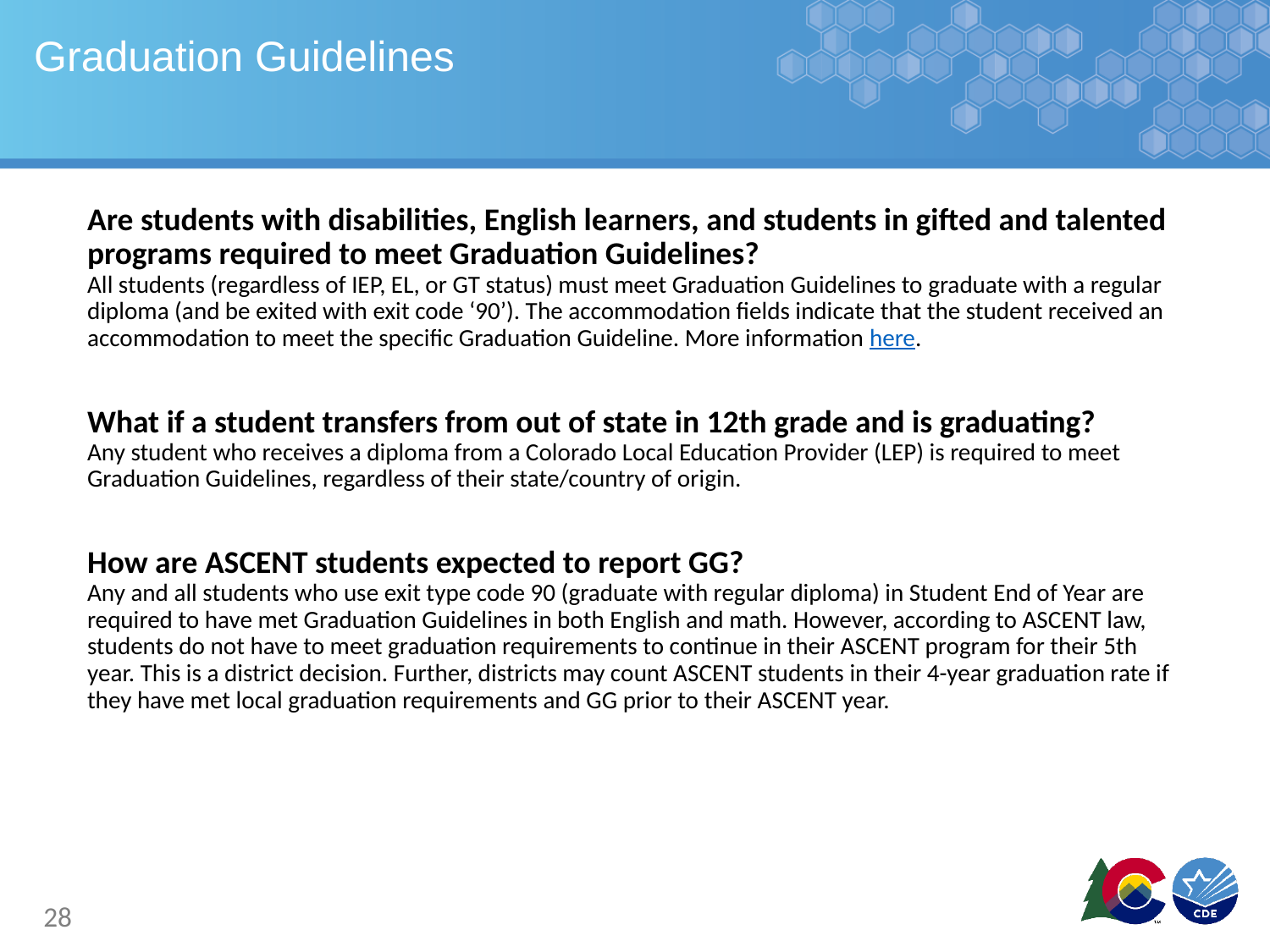

# Graduation Guidelines
Are students with disabilities, English learners, and students in gifted and talented programs required to meet Graduation Guidelines?
All students (regardless of IEP, EL, or GT status) must meet Graduation Guidelines to graduate with a regular diploma (and be exited with exit code ‘90’). The accommodation fields indicate that the student received an accommodation to meet the specific Graduation Guideline. More information here.

What if a student transfers from out of state in 12th grade and is graduating?
Any student who receives a diploma from a Colorado Local Education Provider (LEP) is required to meet Graduation Guidelines, regardless of their state/country of origin.

How are ASCENT students expected to report GG?
Any and all students who use exit type code 90 (graduate with regular diploma) in Student End of Year are required to have met Graduation Guidelines in both English and math. However, according to ASCENT law, students do not have to meet graduation requirements to continue in their ASCENT program for their 5th year. This is a district decision. Further, districts may count ASCENT students in their 4-year graduation rate if they have met local graduation requirements and GG prior to their ASCENT year.

28